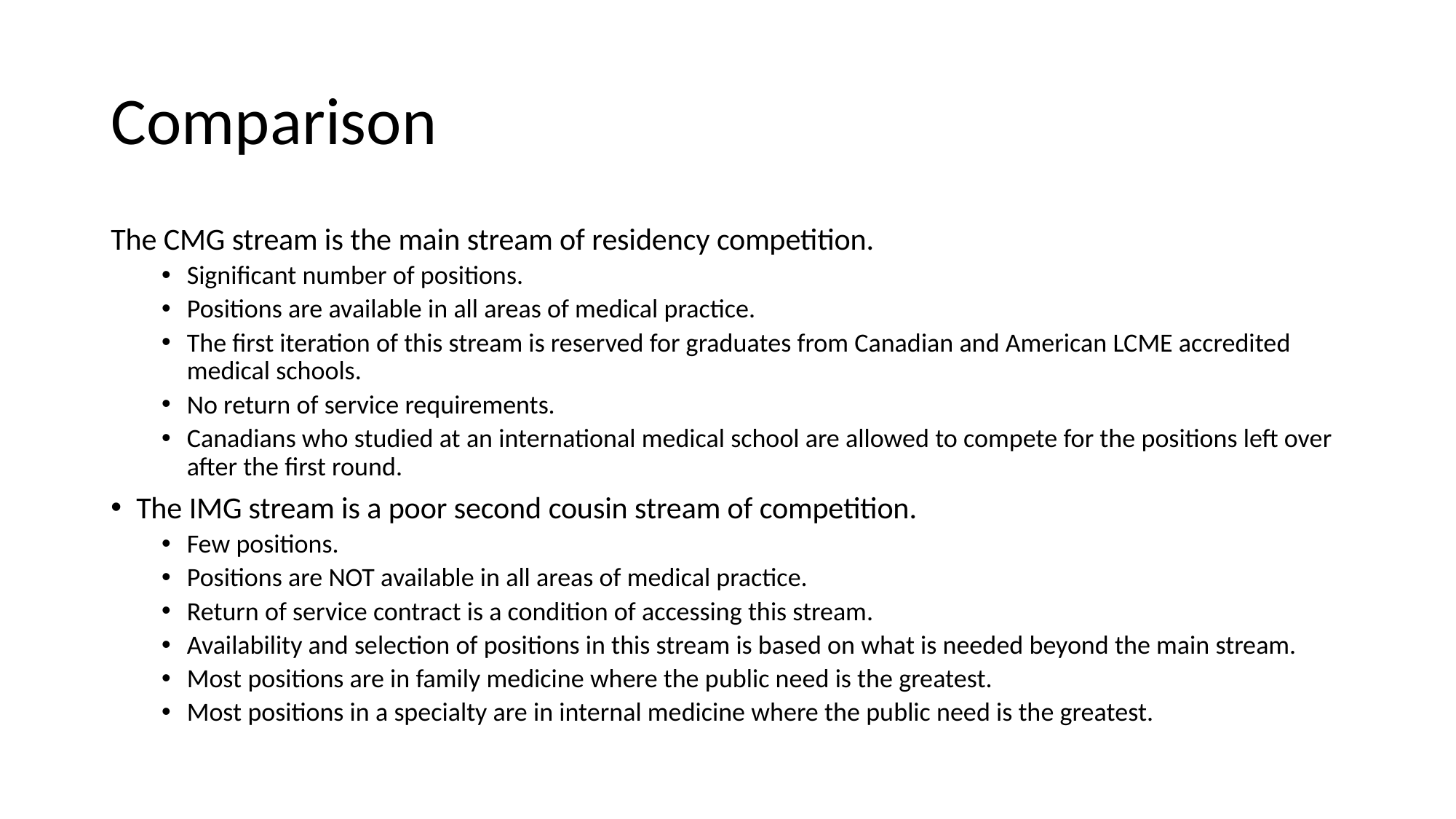

# Comparison
The CMG stream is the main stream of residency competition.
Significant number of positions.
Positions are available in all areas of medical practice.
The first iteration of this stream is reserved for graduates from Canadian and American LCME accredited medical schools.
No return of service requirements.
Canadians who studied at an international medical school are allowed to compete for the positions left over after the first round.
The IMG stream is a poor second cousin stream of competition.
Few positions.
Positions are NOT available in all areas of medical practice.
Return of service contract is a condition of accessing this stream.
Availability and selection of positions in this stream is based on what is needed beyond the main stream.
Most positions are in family medicine where the public need is the greatest.
Most positions in a specialty are in internal medicine where the public need is the greatest.